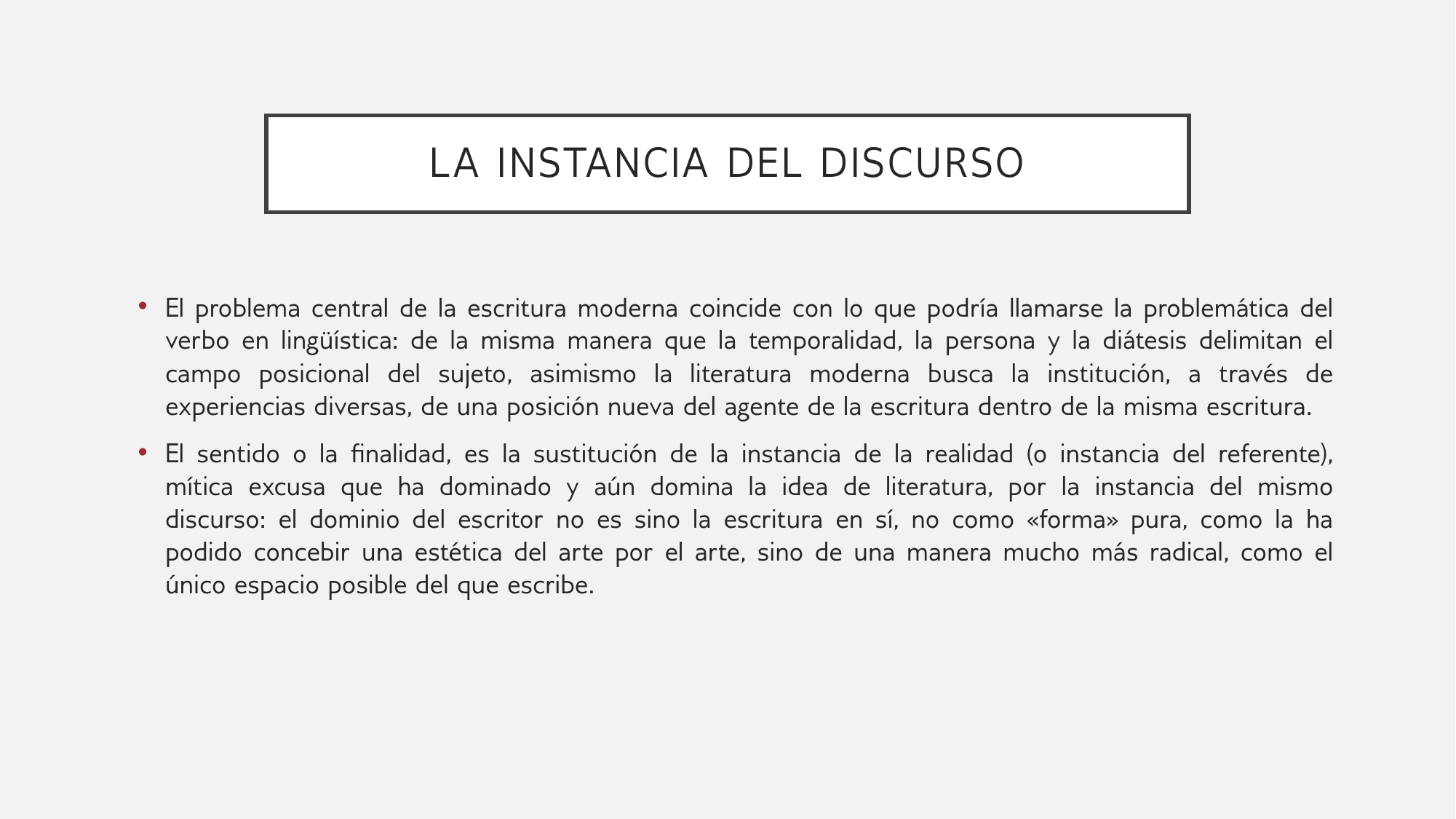

# La instancia del discurso
El problema central de la escritura moderna coincide con lo que podría llamarse la problemática del verbo en lingüística: de la misma manera que la temporalidad, la persona y la diátesis delimitan el campo posicional del sujeto, asimismo la literatura moderna busca la institución, a través de experiencias diversas, de una posición nueva del agente de la escritura dentro de la misma escritura.
El sentido o la finalidad, es la sustitución de la instancia de la realidad (o instancia del referente), mítica excusa que ha dominado y aún domina la idea de literatura, por la instancia del mismo discurso: el dominio del escritor no es sino la escritura en sí, no como «forma» pura, como la ha podido concebir una estética del arte por el arte, sino de una manera mucho más radical, como el único espacio posible del que escribe.